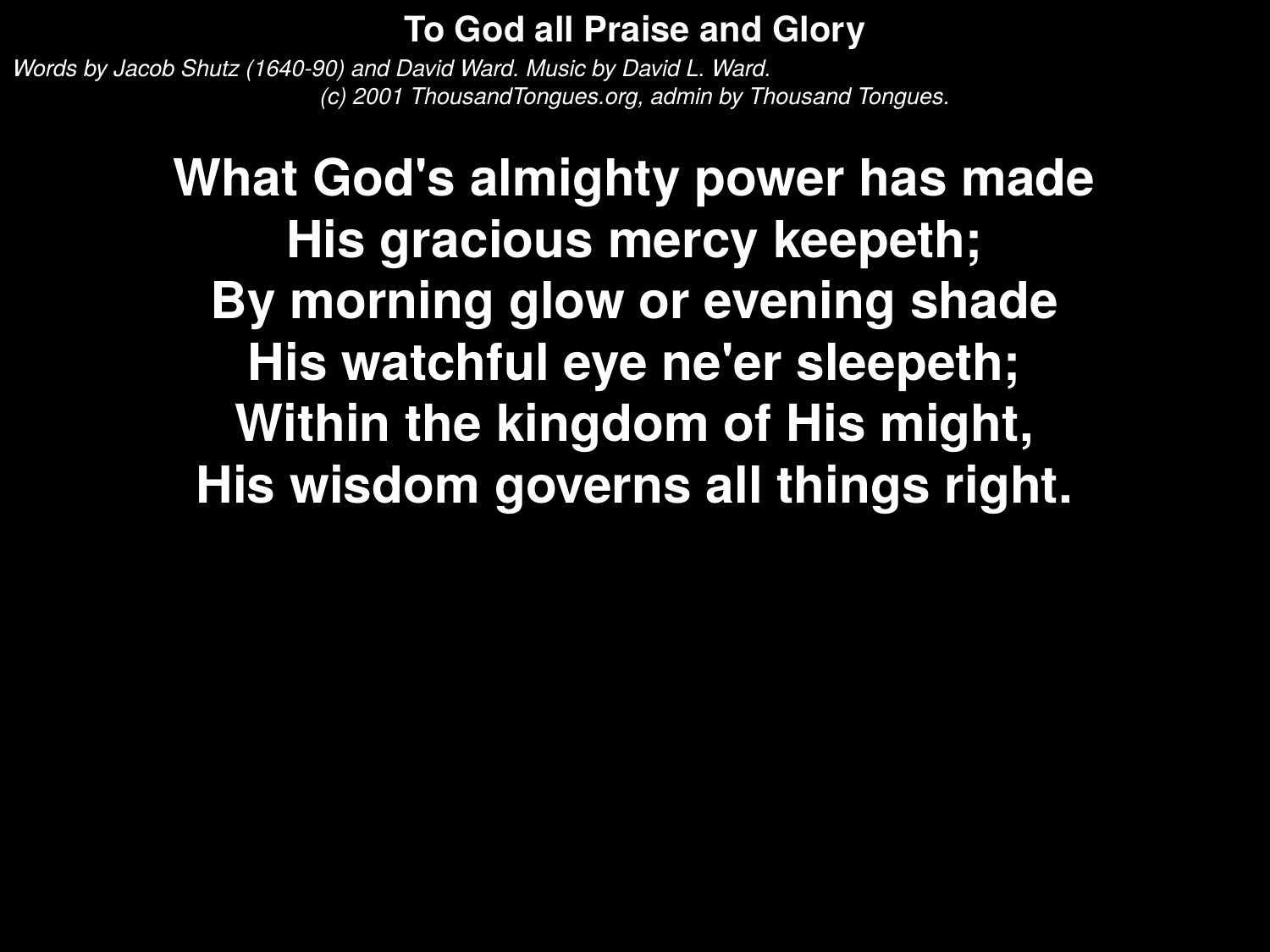

To God all Praise and Glory
Words by Jacob Shutz (1640-90) and David Ward. Music by David L. Ward.
(c) 2001 ThousandTongues.org, admin by Thousand Tongues.
What God's almighty power has made
His gracious mercy keepeth;
By morning glow or evening shade
His watchful eye ne'er sleepeth;
Within the kingdom of His might,
His wisdom governs all things right.